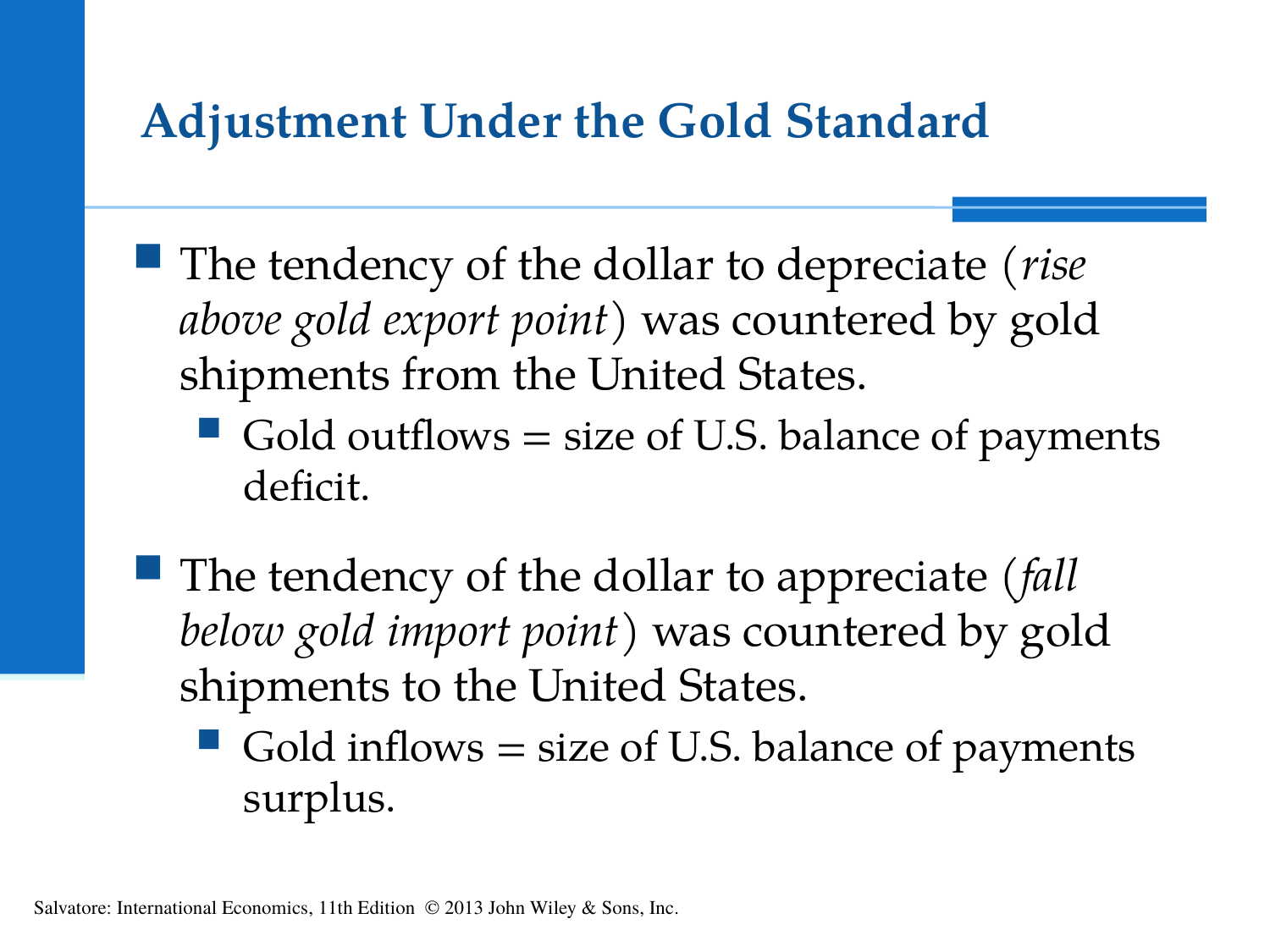

# Adjustment Under the Gold Standard
The tendency of the dollar to depreciate (rise above gold export point) was countered by gold shipments from the United States.
Gold outflows = size of U.S. balance of payments deficit.

The tendency of the dollar to appreciate (fall below gold import point) was countered by gold shipments to the United States.
Gold inflows = size of U.S. balance of payments surplus.

Salvatore: International Economics, 11th Edition  © 2013 John Wiley & Sons, Inc.